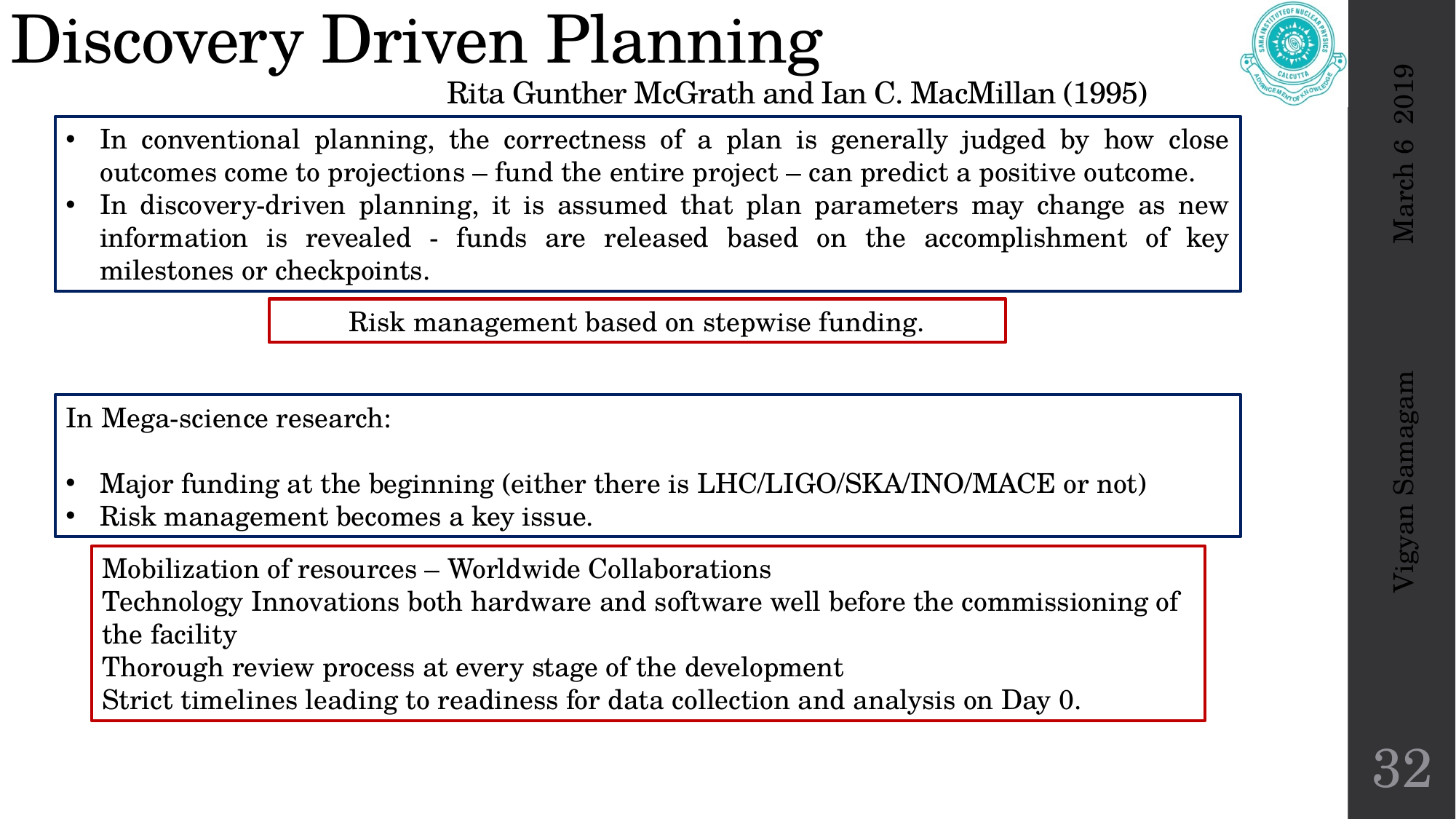

Discovery Driven Planning
				Rita Gunther McGrath and Ian C. MacMillan (1995)

In conventional planning, the correctness of a plan is generally judged by how close outcomes come to projections – fund the entire project – can predict a positive outcome.
In discovery-driven planning, it is assumed that plan parameters may change as new information is revealed - funds are released based on the accomplishment of key milestones or checkpoints.
March 6  2019
Risk management based on stepwise funding.
In Mega-science research:

Major funding at the beginning (either there is LHC/LIGO/SKA/INO/MACE or not)
Risk management becomes a key issue.
Vigyan Samagam
Mobilization of resources – Worldwide Collaborations
Technology Innovations both hardware and software well before the commissioning of the facility
Thorough review process at every stage of the development
Strict timelines leading to readiness for data collection and analysis on Day 0.
32